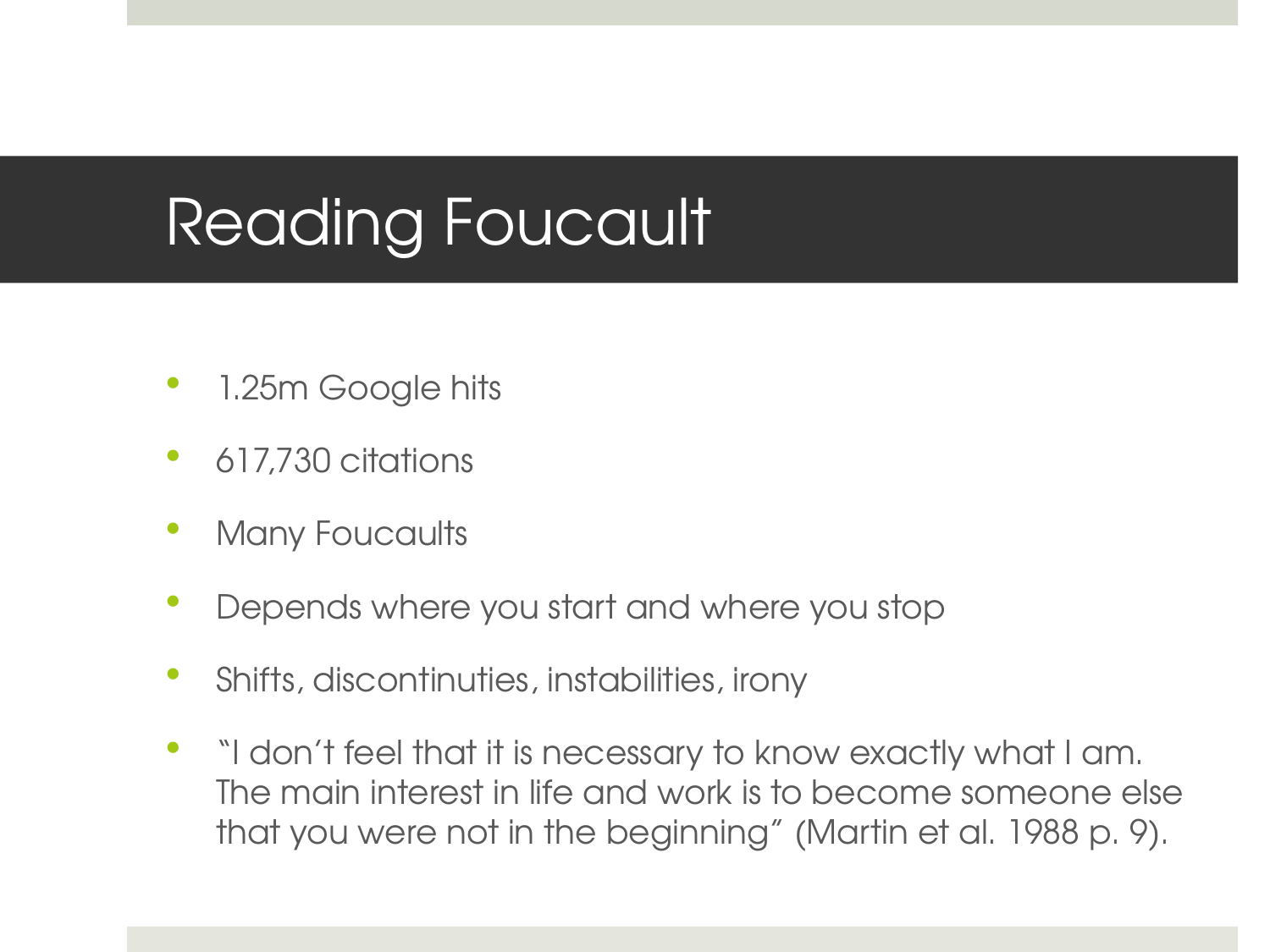

# Reading Foucault
1.25m Google hits
617,730 citations
Many Foucaults
Depends where you start and where you stop
Shifts, discontinuties, instabilities, irony
“I don’t feel that it is necessary to know exactly what I am. The main interest in life and work is to become someone else that you were not in the beginning” (Martin et al. 1988 p. 9).